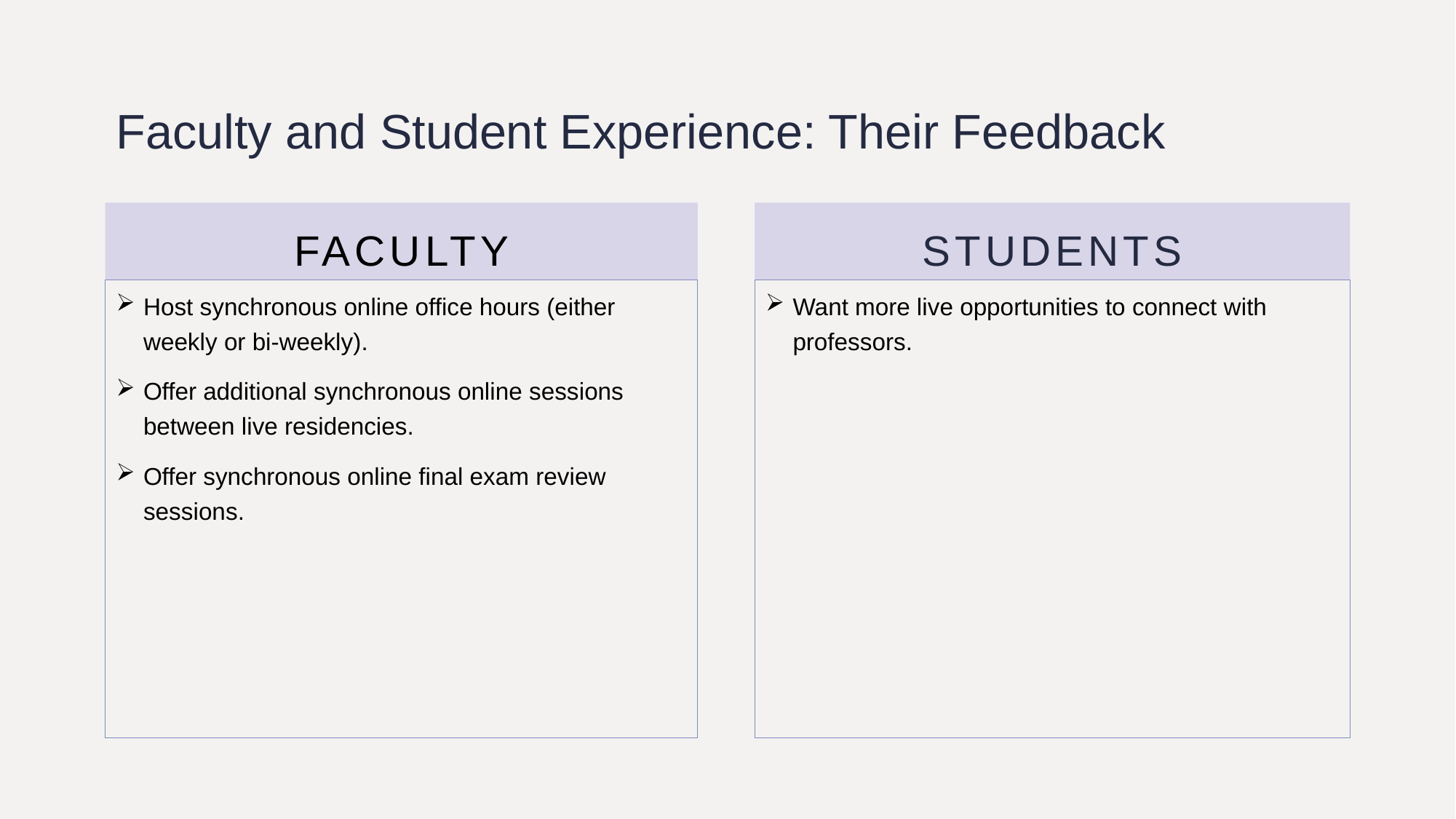

# Faculty and Student Experience: Their Feedback
Faculty
Students
Host synchronous online office hours (either weekly or bi-weekly).
Offer additional synchronous online sessions between live residencies.
Offer synchronous online final exam review sessions.

Want more live opportunities to connect with professors.